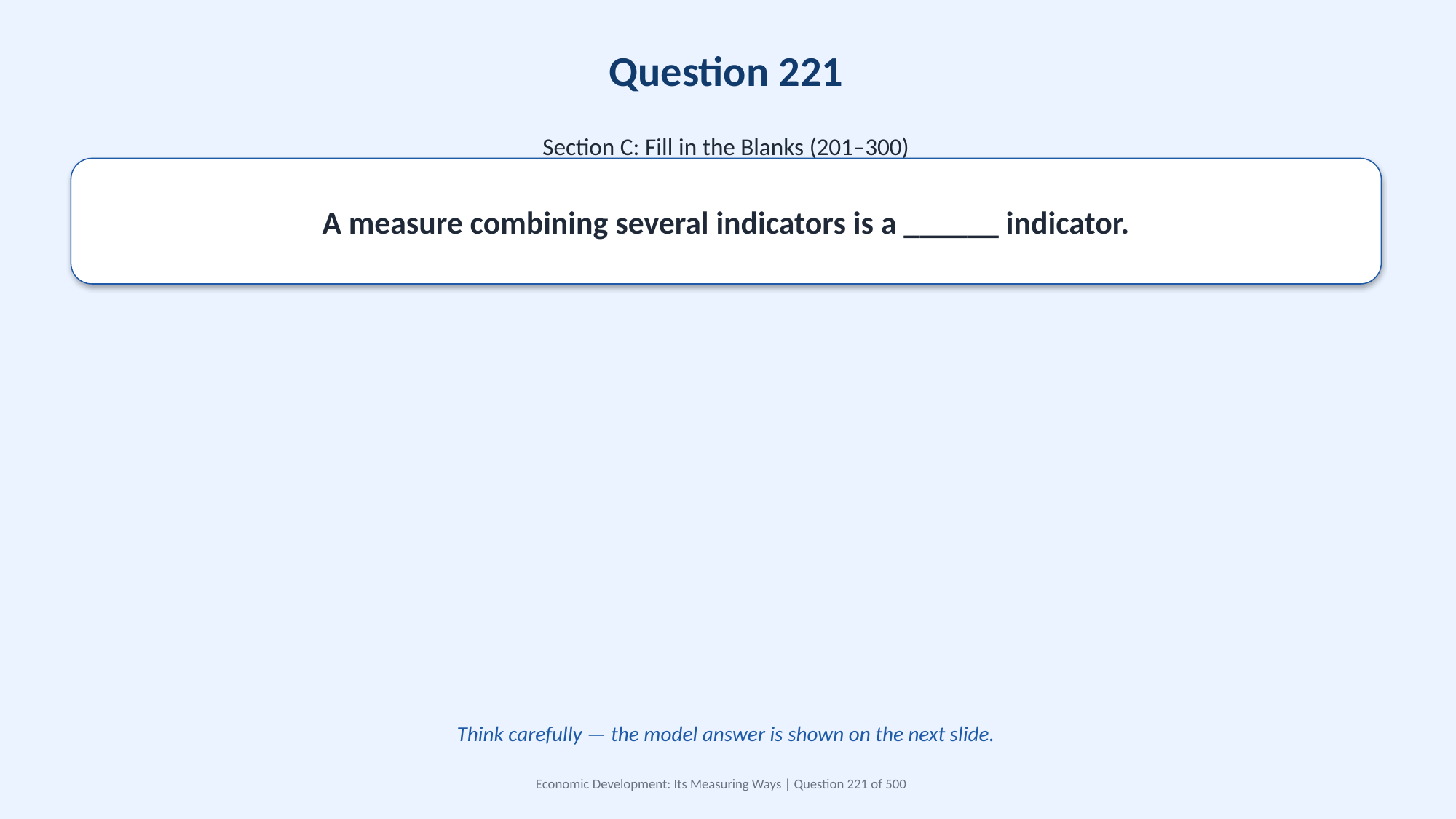

Question 221
Section C: Fill in the Blanks (201–300)
A measure combining several indicators is a ______ indicator.
Think carefully — the model answer is shown on the next slide.
Economic Development: Its Measuring Ways | Question 221 of 500